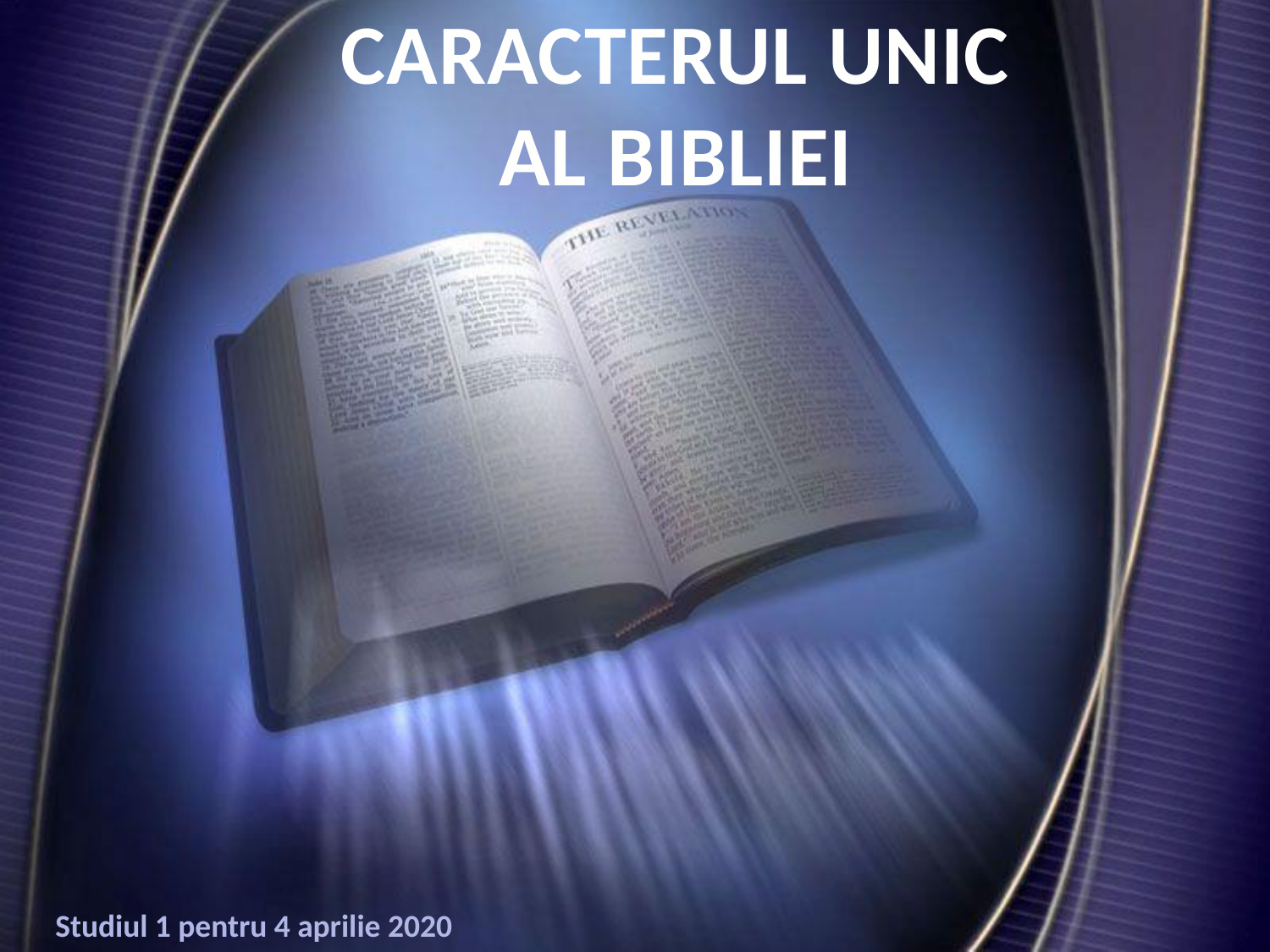

CARACTERUL UNIC AL BIBLIEI
Studiul 1 pentru 4 aprilie 2020